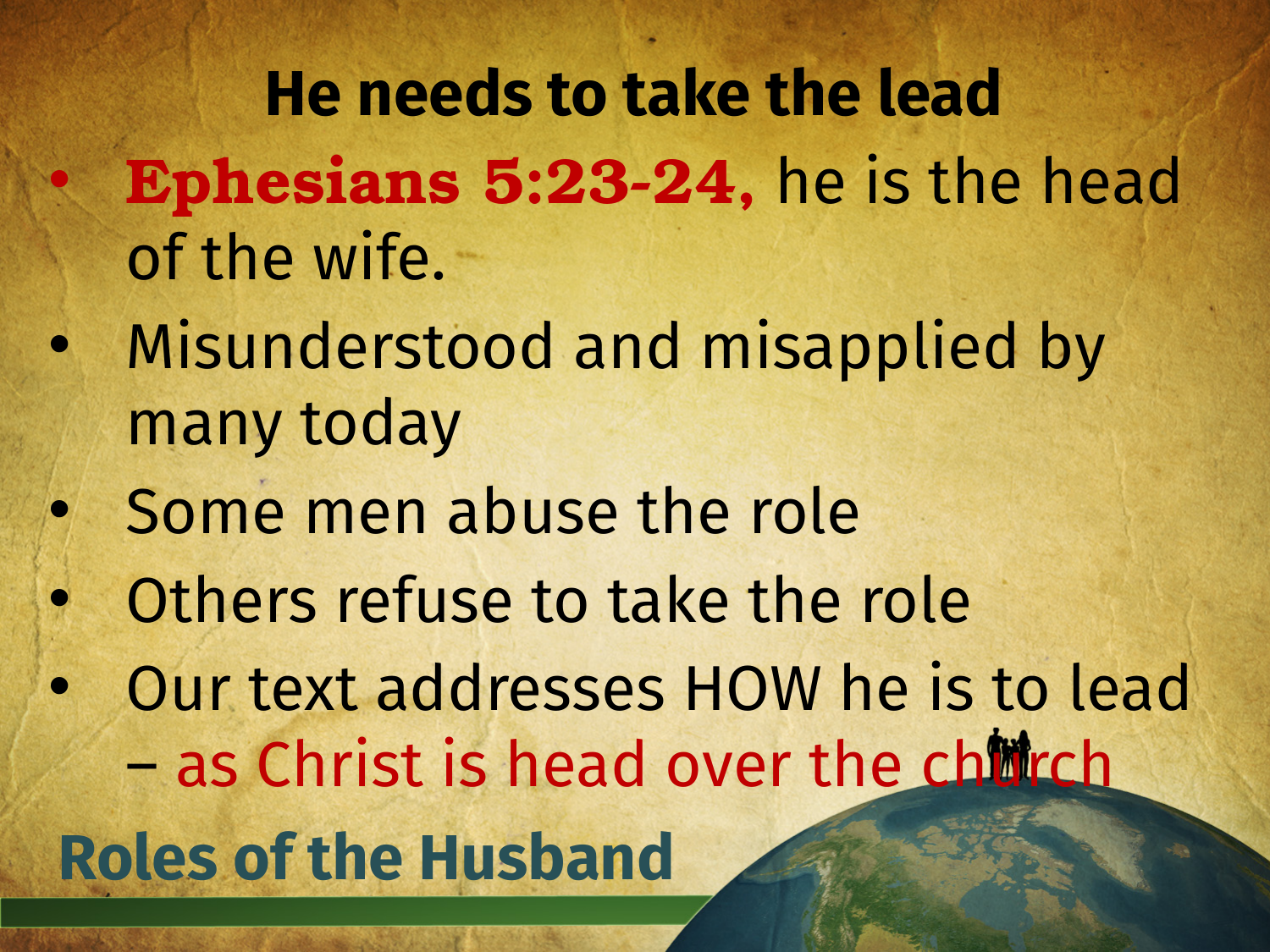

He needs to take the lead
Ephesians 5:23-24, he is the head of the wife.
Misunderstood and misapplied by many today
Some men abuse the role
Others refuse to take the role
Our text addresses HOW he is to lead – as Christ is head over the church
# Roles of the Husband